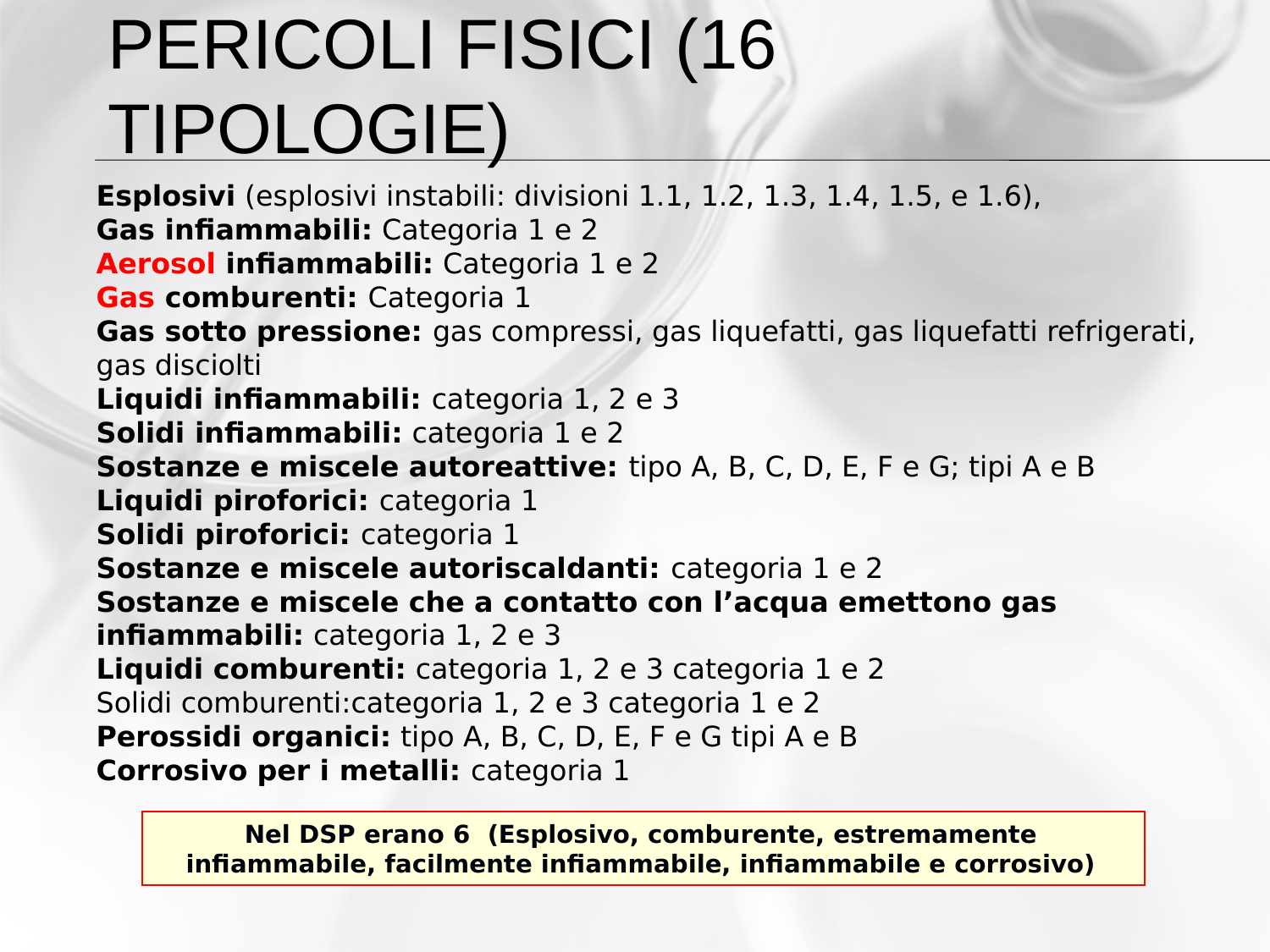

# Pericoli fisici (16 tipologie)
Esplosivi (esplosivi instabili: divisioni 1.1, 1.2, 1.3, 1.4, 1.5, e 1.6),
Gas infiammabili: Categoria 1 e 2
Aerosol infiammabili: Categoria 1 e 2
Gas comburenti: Categoria 1
Gas sotto pressione: gas compressi, gas liquefatti, gas liquefatti refrigerati, gas disciolti
Liquidi infiammabili: categoria 1, 2 e 3
Solidi infiammabili: categoria 1 e 2
Sostanze e miscele autoreattive: tipo A, B, C, D, E, F e G; tipi A e B
Liquidi piroforici: categoria 1
Solidi piroforici: categoria 1
Sostanze e miscele autoriscaldanti: categoria 1 e 2
Sostanze e miscele che a contatto con l’acqua emettono gas infiammabili: categoria 1, 2 e 3
Liquidi comburenti: categoria 1, 2 e 3 categoria 1 e 2
Solidi comburenti:categoria 1, 2 e 3 categoria 1 e 2
Perossidi organici: tipo A, B, C, D, E, F e G tipi A e B
Corrosivo per i metalli: categoria 1

Nel DSP erano 6  (Esplosivo, comburente, estremamente infiammabile, facilmente infiammabile, infiammabile e corrosivo)